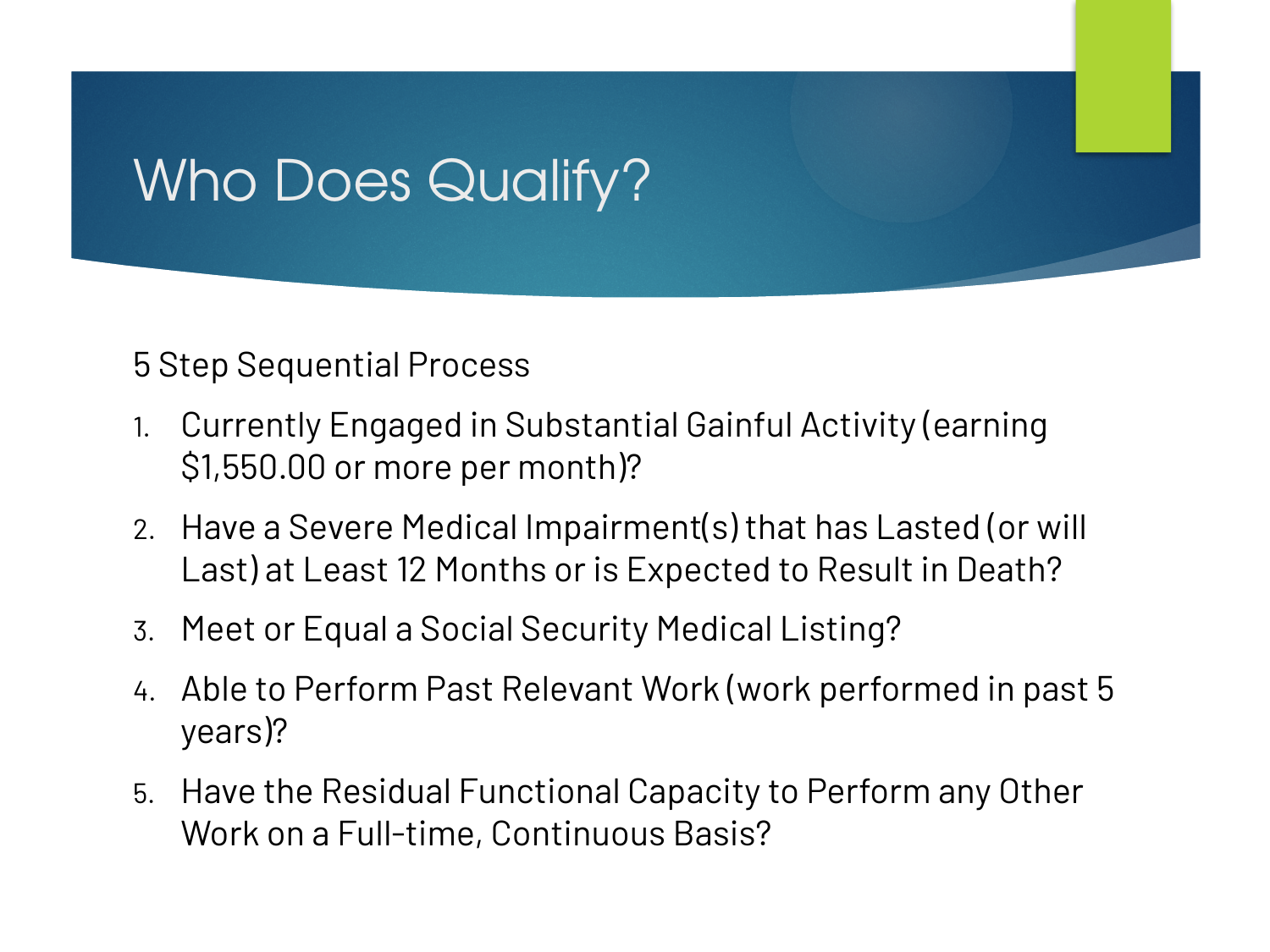

# Who Does Qualify?
5 Step Sequential Process
Currently Engaged in Substantial Gainful Activity (earning $1,550.00 or more per month)?
Have a Severe Medical Impairment(s) that has Lasted (or will Last) at Least 12 Months or is Expected to Result in Death?
Meet or Equal a Social Security Medical Listing?
Able to Perform Past Relevant Work (work performed in past 5 years)?
Have the Residual Functional Capacity to Perform any Other Work on a Full-time, Continuous Basis?